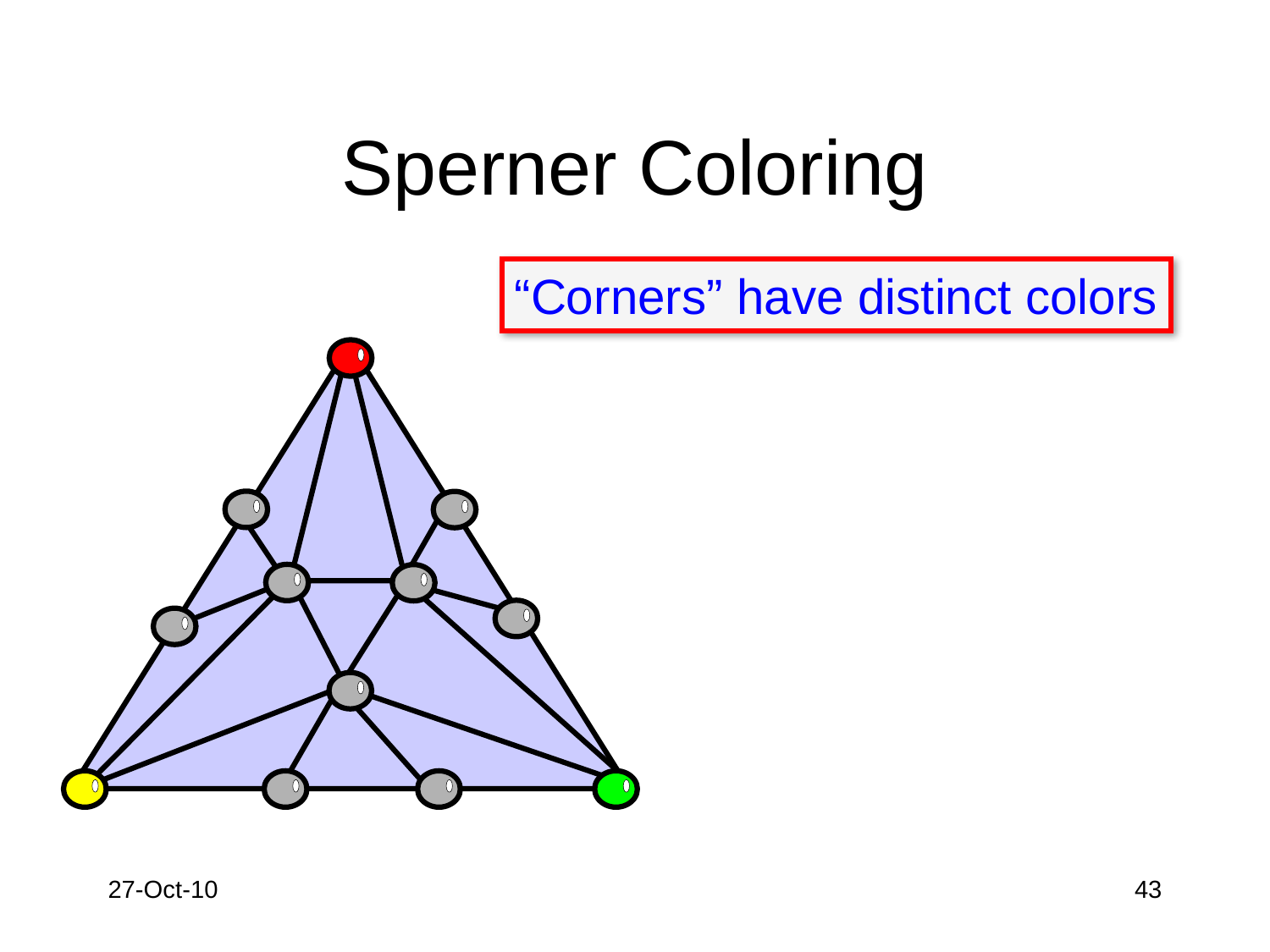

# Sperner Coloring
“Corners” have distinct colors

43
27-Oct-10